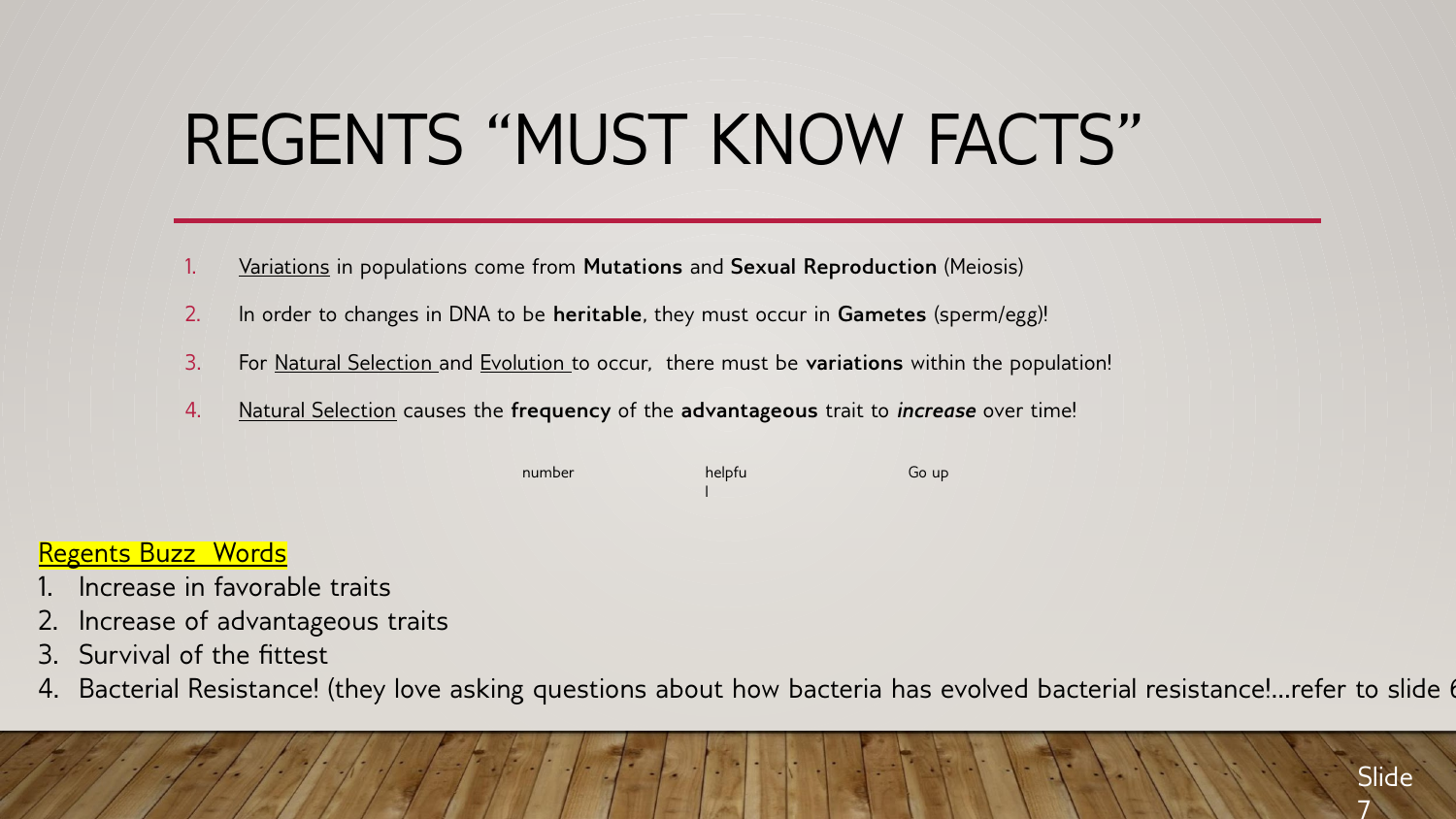

# REGENTS “MUST KNOW FACTS”
Variations in populations come from Mutations and Sexual Reproduction (Meiosis)
In order to changes in DNA to be heritable, they must occur in Gametes (sperm/egg)!
For Natural Selection and Evolution to occur,  there must be variations within the population!
Natural Selection causes the frequency of the advantageous trait to increase over time!
number
helpful
Go up
Regents Buzz  Words
Increase in favorable traits
Increase of advantageous traits
Survival of the fittest
Bacterial Resistance! (they love asking questions about how bacteria has evolved bacterial resistance!...refer to slide 6)

Slide 7